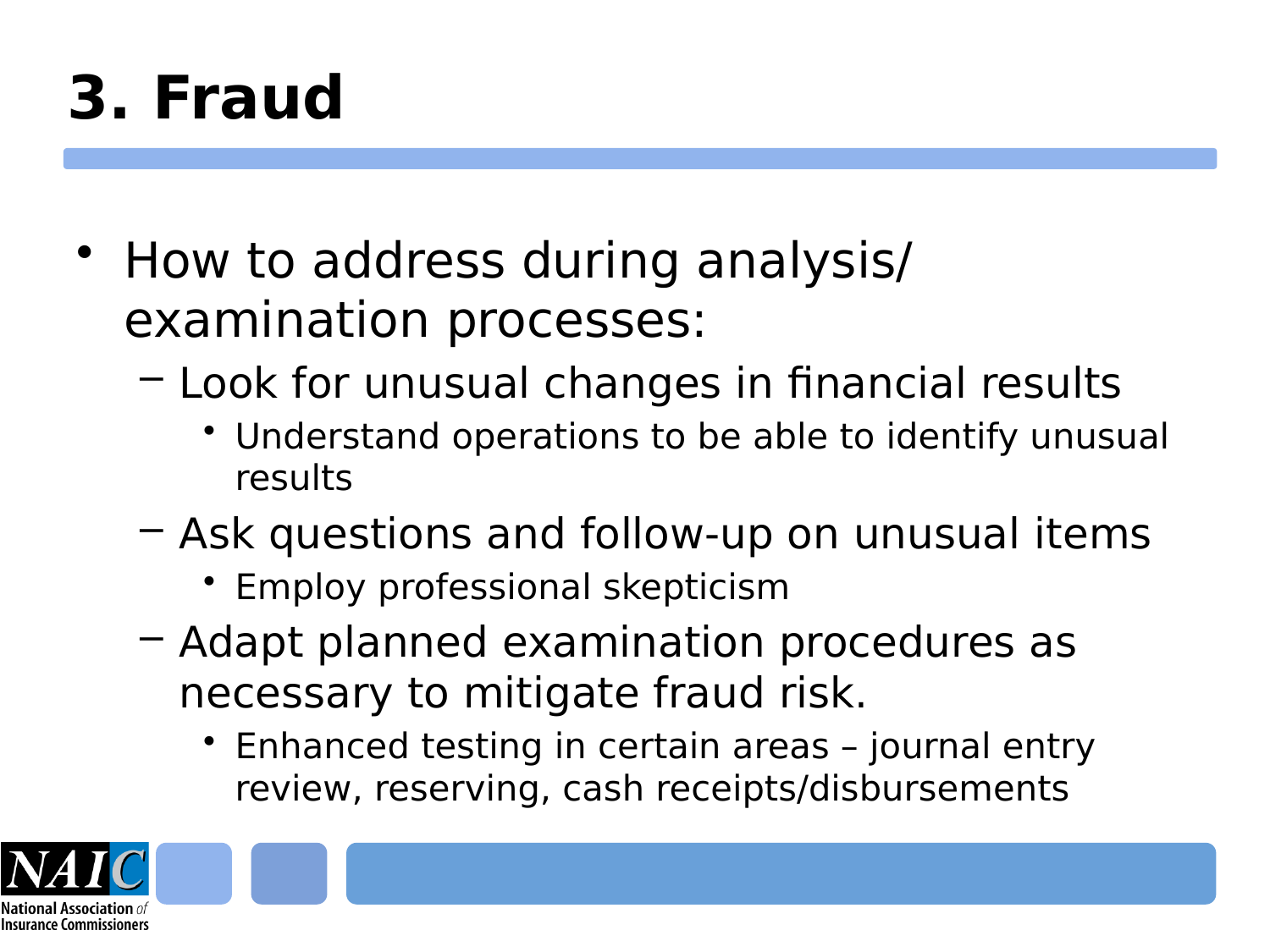

# 3. Fraud
How to address during analysis/ examination processes:
Look for unusual changes in financial results
Understand operations to be able to identify unusual results
Ask questions and follow-up on unusual items
Employ professional skepticism
Adapt planned examination procedures as necessary to mitigate fraud risk.
Enhanced testing in certain areas – journal entry review, reserving, cash receipts/disbursements